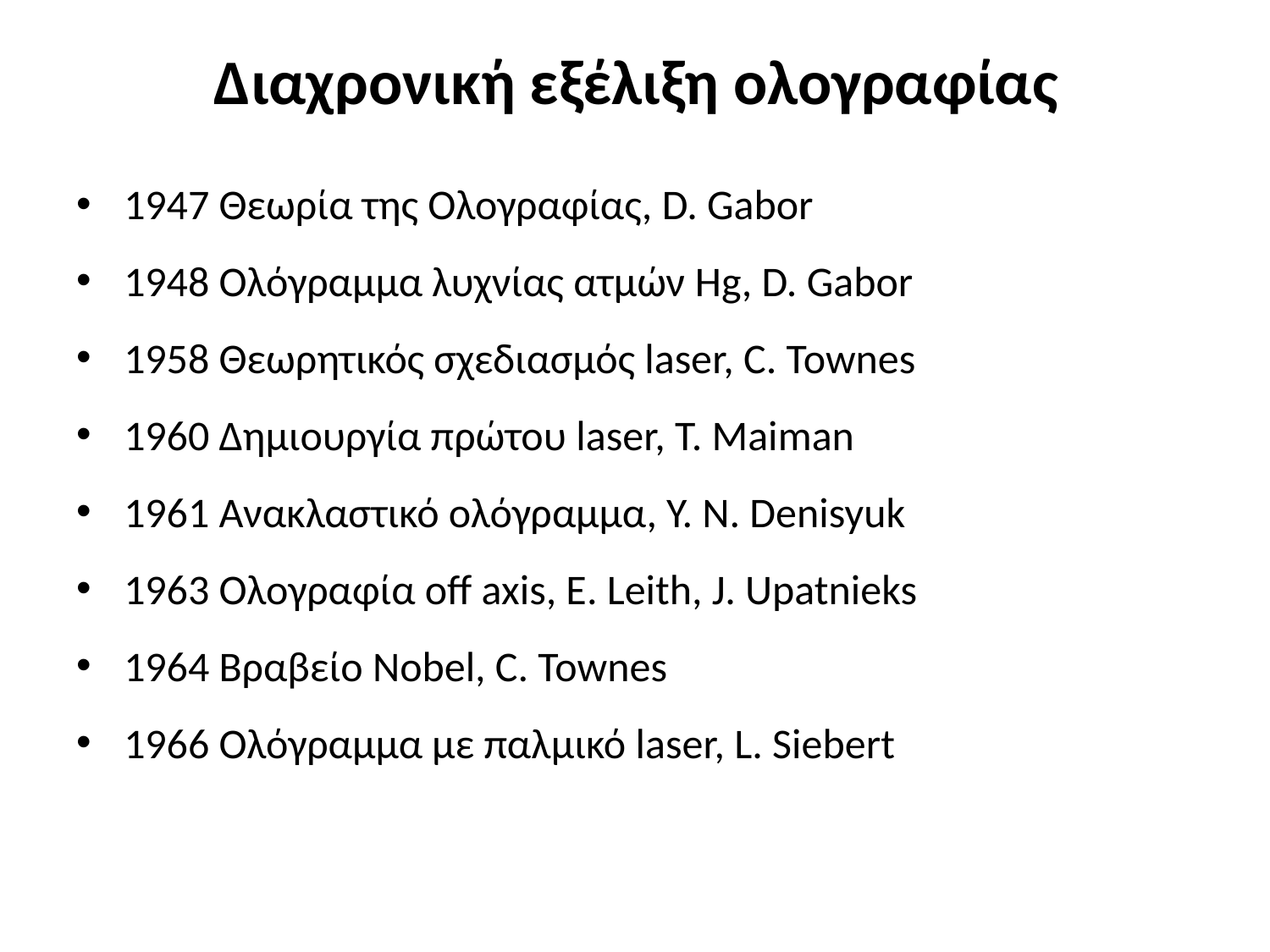

# Διαχρονική εξέλιξη ολογραφίας
1947 Θεωρία της Ολογραφίας, D. Gabor
1948 Ολόγραμμα λυχνίας ατμών Hg, D. Gabor
1958 Θεωρητικός σχεδιασμός laser, C. Townes
1960 Δημιουργία πρώτου laser, T. Maiman
1961 Ανακλαστικό ολόγραμμα, Y. N. Denisyuk
1963 Ολογραφία off axis, E. Leith, J. Upatnieks
1964 Βραβείο Nobel, C. Townes
1966 Ολόγραμμα με παλμικό laser, L. Siebert